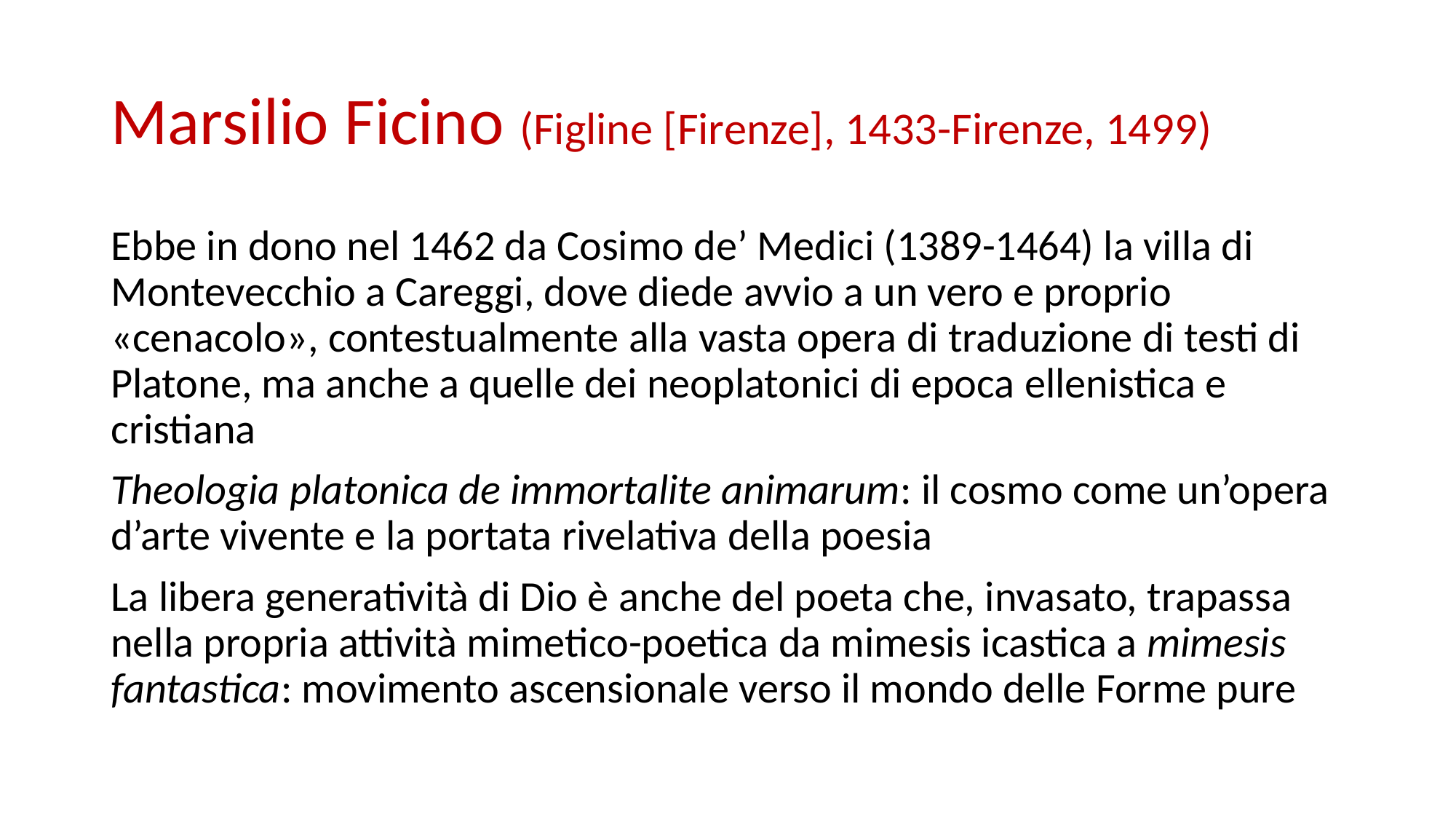

# Marsilio Ficino (Figline [Firenze], 1433-Firenze, 1499)
Ebbe in dono nel 1462 da Cosimo de’ Medici (1389-1464) la villa di Montevecchio a Careggi, dove diede avvio a un vero e proprio «cenacolo», contestualmente alla vasta opera di traduzione di testi di Platone, ma anche a quelle dei neoplatonici di epoca ellenistica e cristiana
Theologia platonica de immortalite animarum: il cosmo come un’opera d’arte vivente e la portata rivelativa della poesia
La libera generatività di Dio è anche del poeta che, invasato, trapassa nella propria attività mimetico-poetica da mimesis icastica a mimesis fantastica: movimento ascensionale verso il mondo delle Forme pure